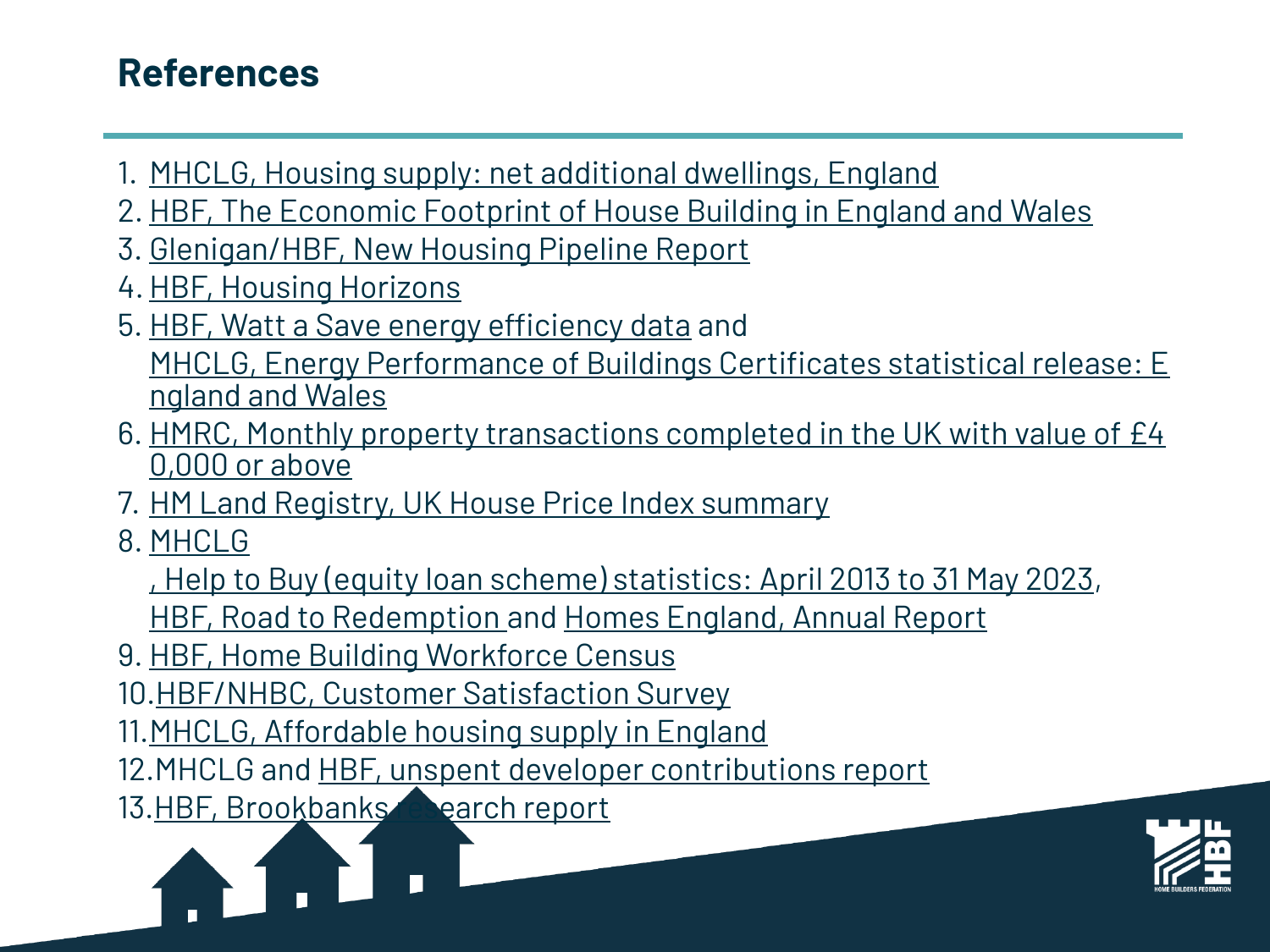

# References
MHCLG, Housing supply: net additional dwellings, England
HBF, The Economic Footprint of House Building in England and Wales
Glenigan/HBF, New Housing Pipeline Report
HBF, Housing Horizons
HBF, Watt a Save energy efficiency data and MHCLG, Energy Performance of Buildings Certificates statistical release: England and Wales
HMRC, Monthly property transactions completed in the UK with value of £40,000 or above
HM Land Registry, UK House Price Index summary
MHCLG, Help to Buy (equity loan scheme) statistics: April 2013 to 31 May 2023, HBF, Road to Redemption and Homes England, Annual Report
HBF, Home Building Workforce Census
HBF/NHBC, Customer Satisfaction Survey
MHCLG, Affordable housing supply in England
MHCLG and HBF, unspent developer contributions report
HBF, Brookbanks research report